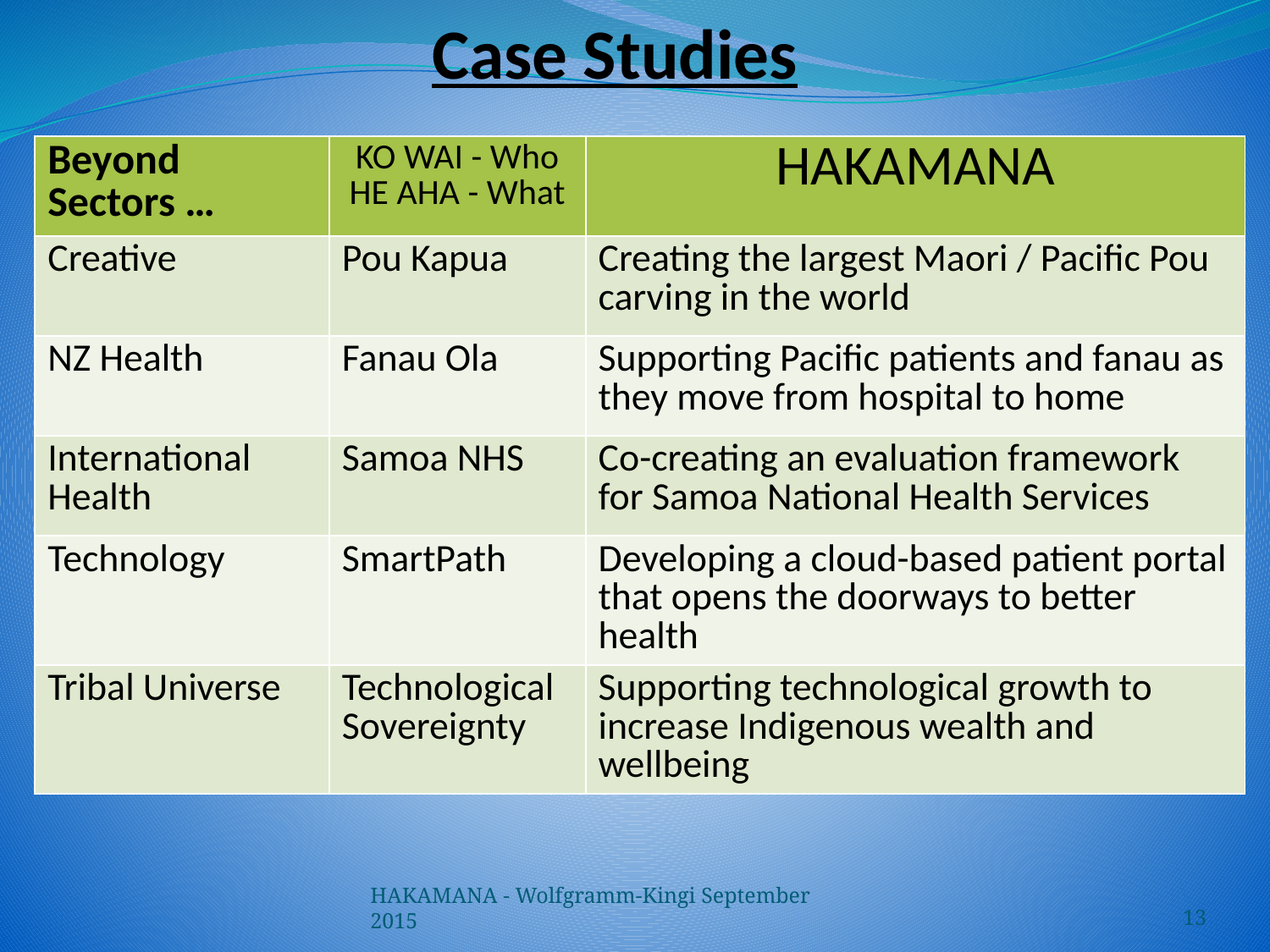

Case Studies
| Beyond Sectors … | KO WAI - Who HE AHA - What | HAKAMANA |
| --- | --- | --- |
| Creative | Pou Kapua | Creating the largest Maori / Pacific Pou carving in the world |
| NZ Health | Fanau Ola | Supporting Pacific patients and fanau as they move from hospital to home |
| International Health | Samoa NHS | Co-creating an evaluation framework for Samoa National Health Services |
| Technology | SmartPath | Developing a cloud-based patient portal that opens the doorways to better health |
| Tribal Universe | Technological Sovereignty | Supporting technological growth to increase Indigenous wealth and wellbeing |
HAKAMANA - Wolfgramm-Kingi September 2015
13